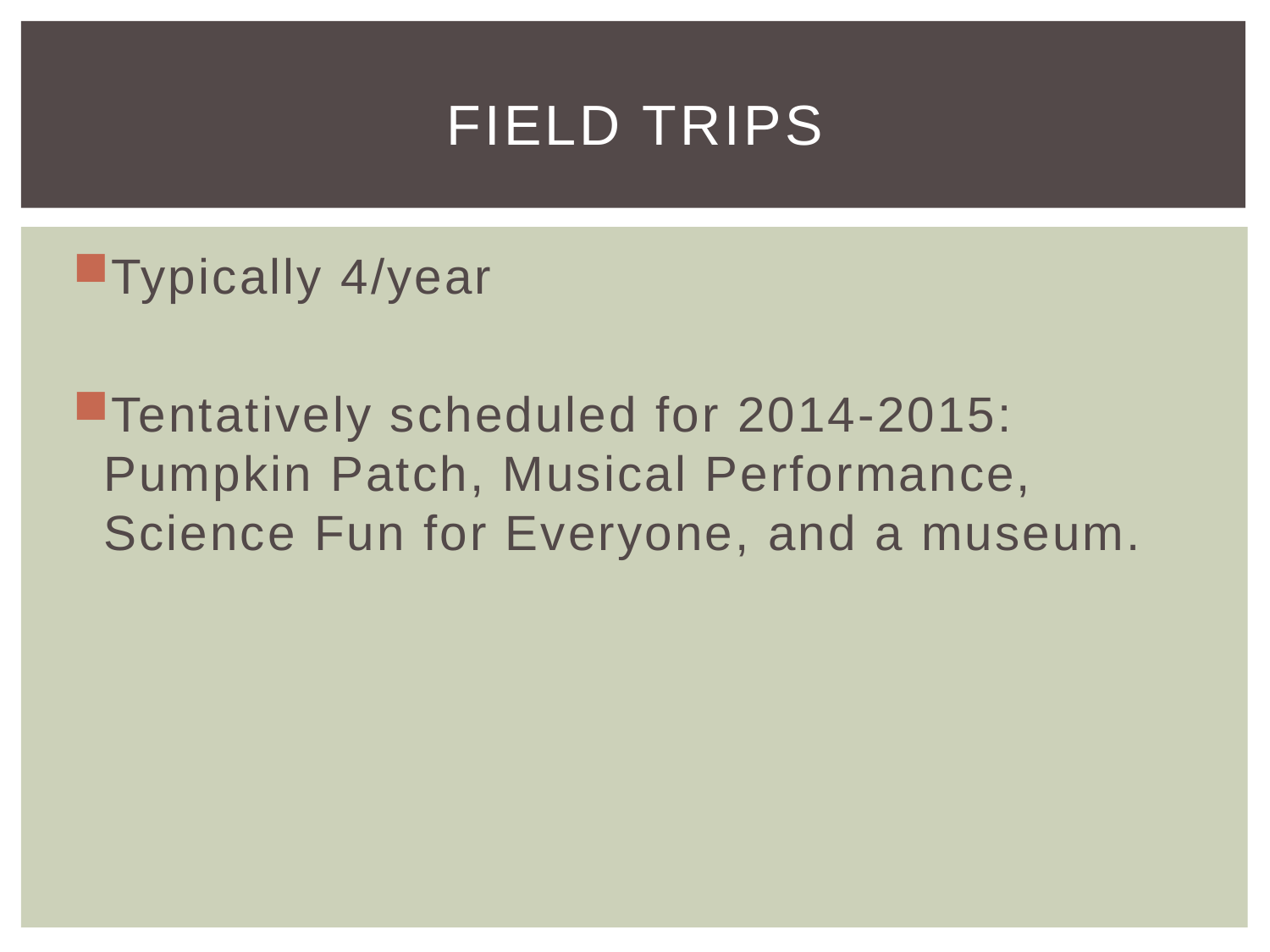

# FIELD TRIPS
Typically 4/year

Tentatively scheduled for 2014-2015: Pumpkin Patch, Musical Performance, Science Fun for Everyone, and a museum.